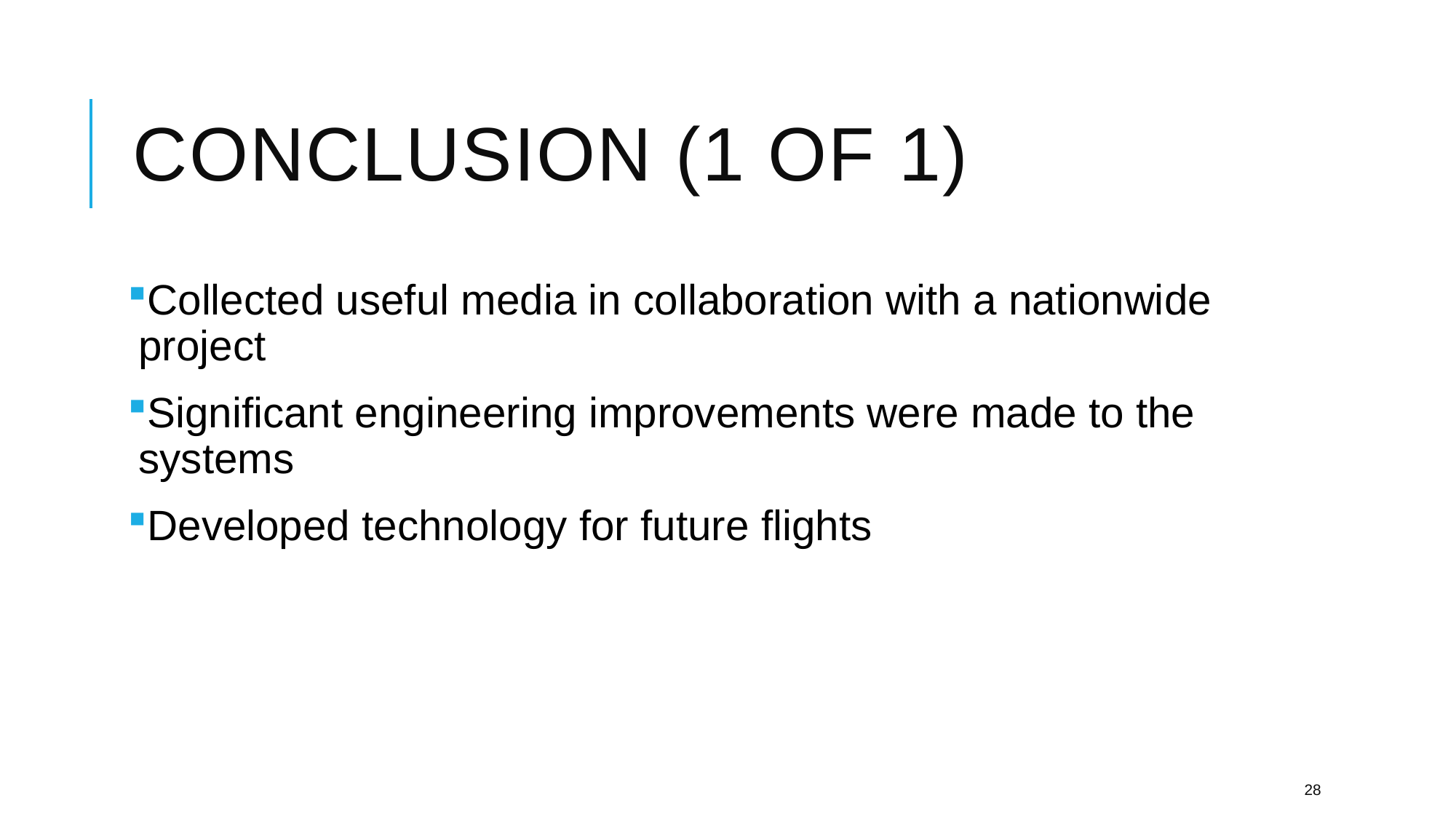

# Conclusion (1 of 1)
Collected useful media in collaboration with a nationwide project
Significant engineering improvements were made to the systems
Developed technology for future flights
28